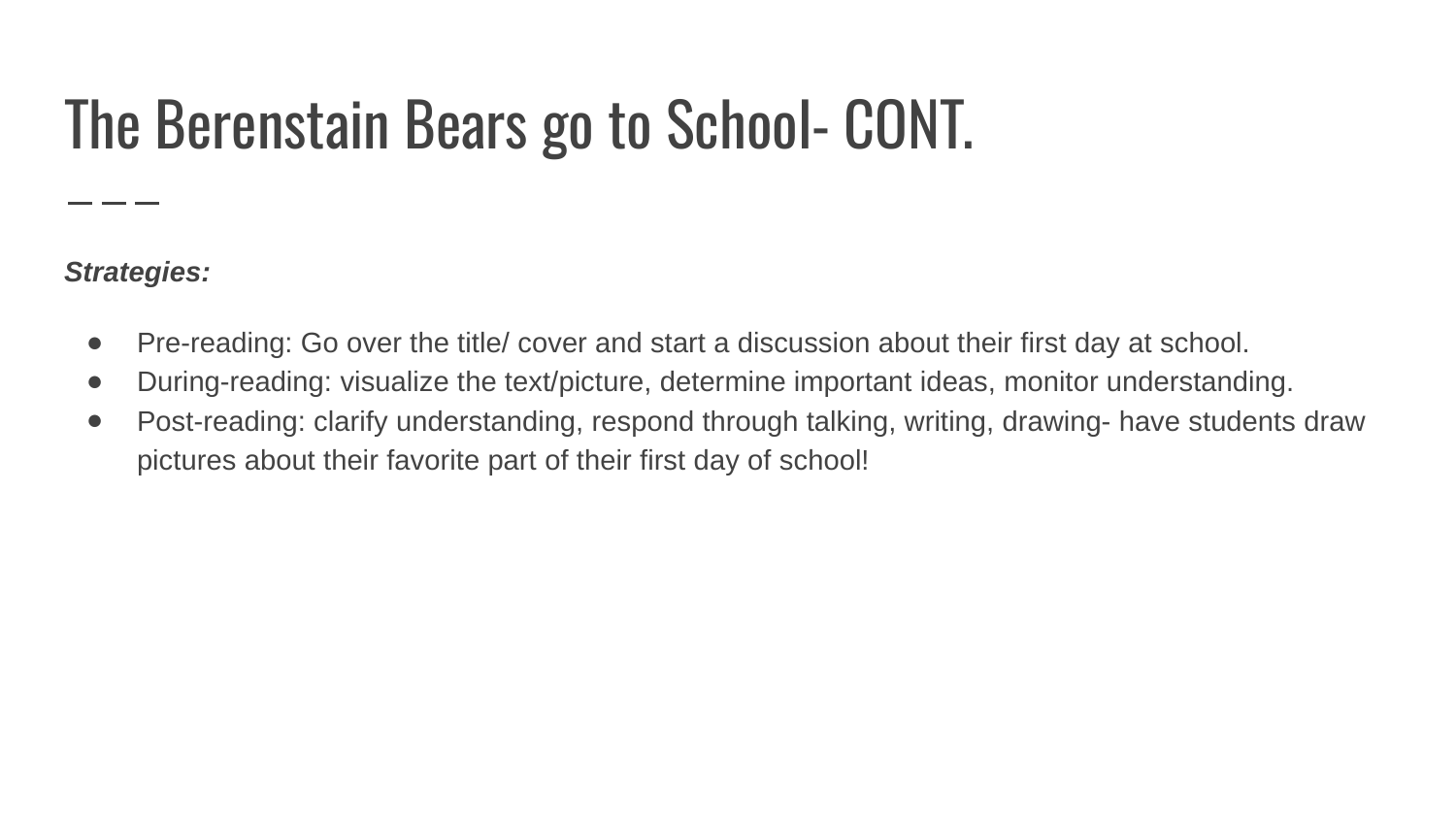

# The Berenstain Bears go to School- CONT.
Strategies:
Pre-reading: Go over the title/ cover and start a discussion about their first day at school.
During-reading: visualize the text/picture, determine important ideas, monitor understanding.
Post-reading: clarify understanding, respond through talking, writing, drawing- have students draw pictures about their favorite part of their first day of school!